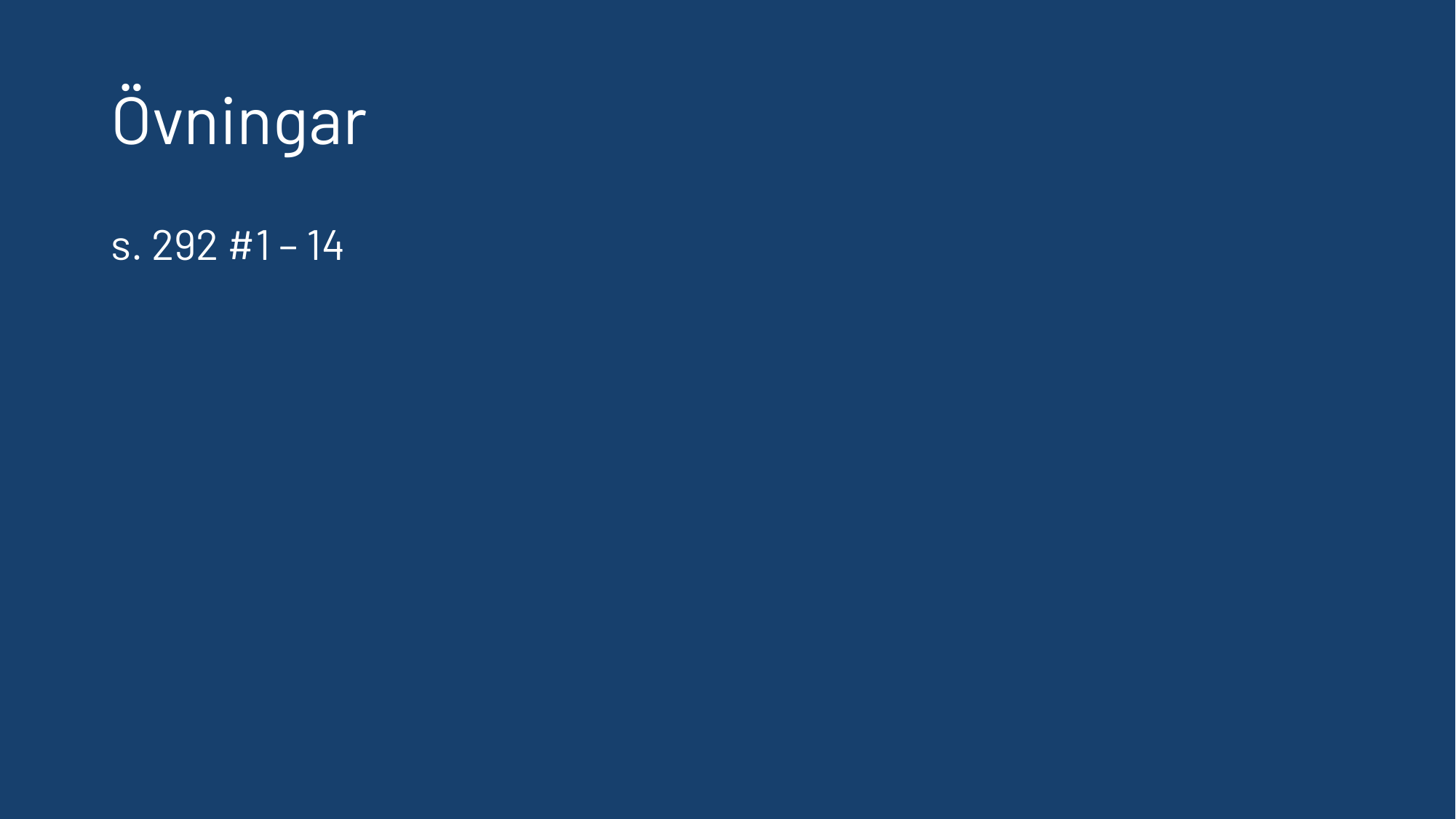

# Övningar
s. 292 #1 – 14